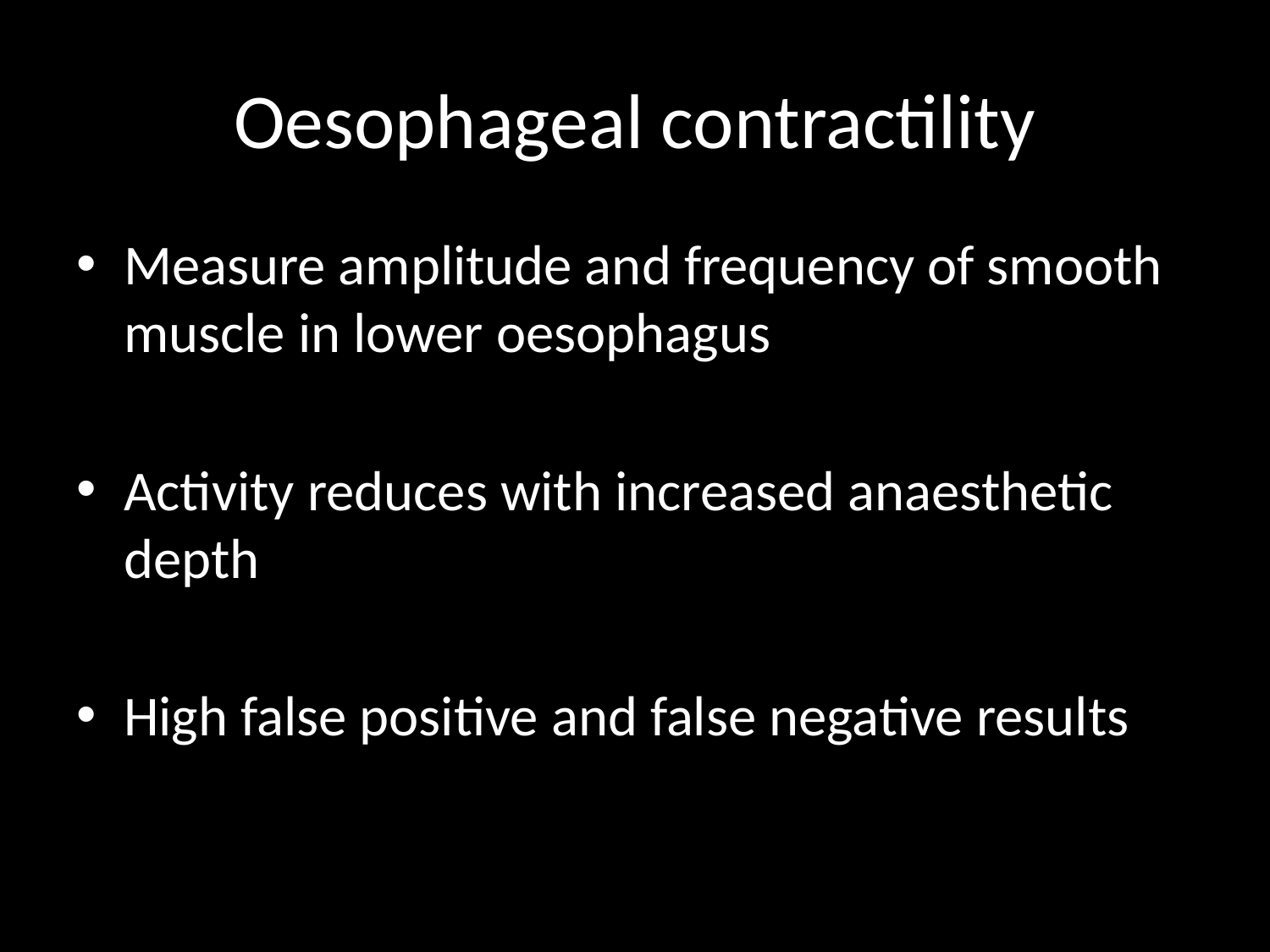

# Oesophageal contractility
Measure amplitude and frequency of smooth muscle in lower oesophagus

Activity reduces with increased anaesthetic depth

High false positive and false negative results